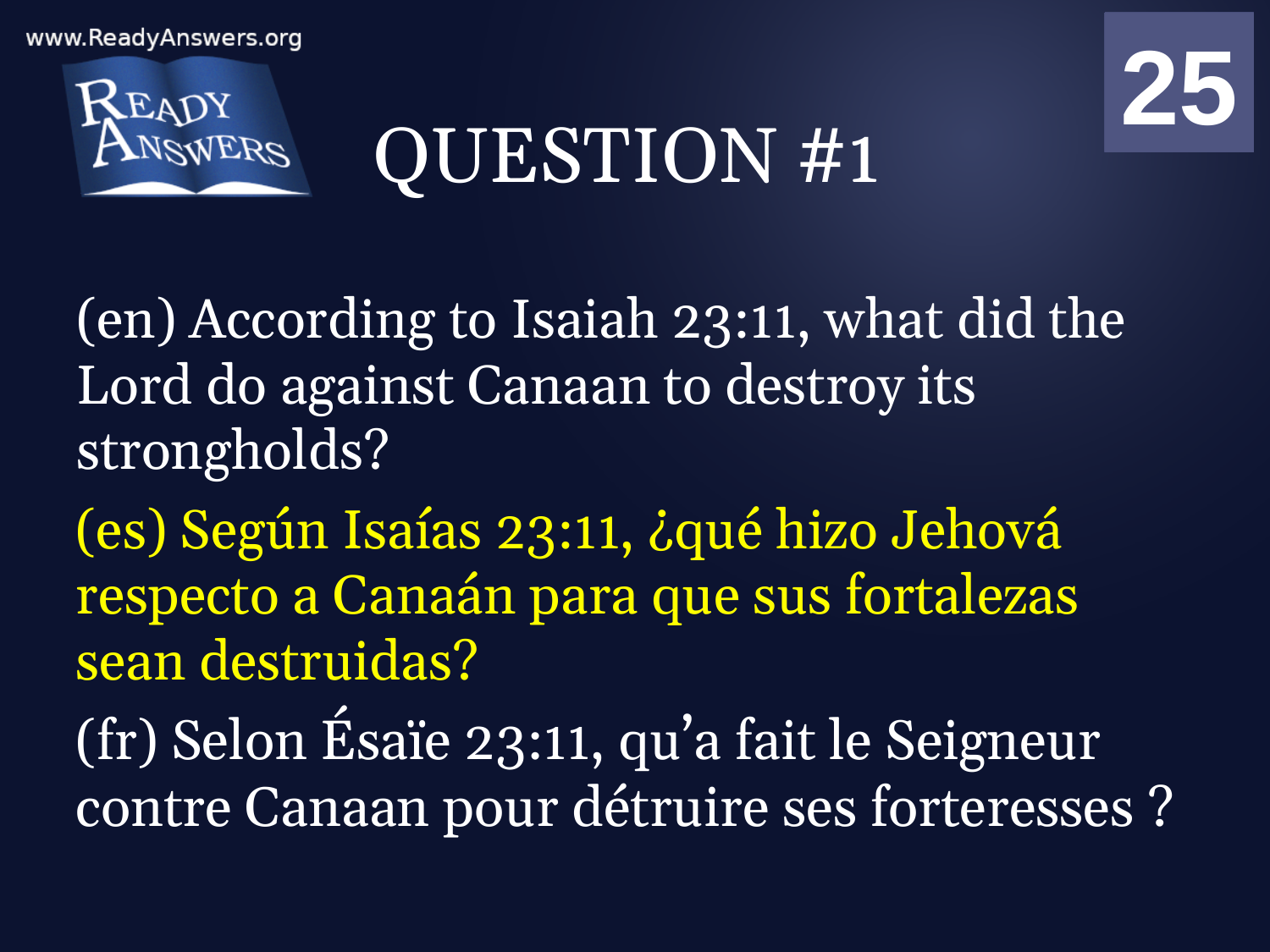

01
02
03
04
05
06
07
08
09
10
11
12
13
14
15
16
17
18
19
20
21
22
23
24
25
00
# QUESTION #1
(en) According to Isaiah 23:11, what did the Lord do against Canaan to destroy its strongholds?
(es) Según Isaías 23:11, ¿qué hizo Jehová respecto a Canaán para que sus fortalezas sean destruidas?
(fr) Selon Ésaïe 23:11, qu’a fait le Seigneur contre Canaan pour détruire ses forteresses ?